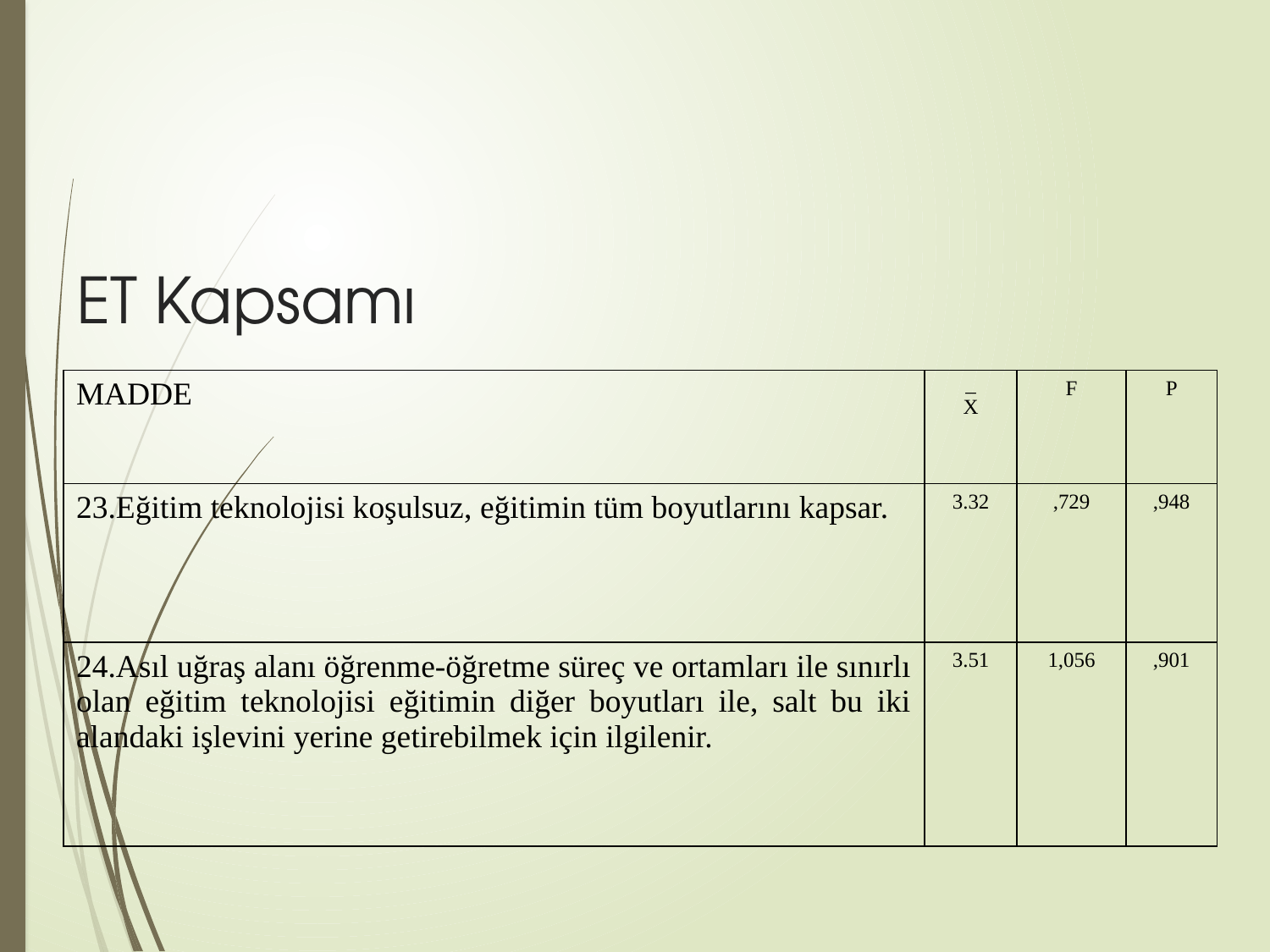

# ET Kapsamı
| MADDE | \_ X | F | P |
| --- | --- | --- | --- |
| 23.Eğitim teknolojisi koşulsuz, eğitimin tüm boyutlarını kapsar. | 3.32 | ,729 | ,948 |
| 24.Asıl uğraş alanı öğrenme-öğretme süreç ve ortamları ile sınırlı olan eğitim teknolojisi eğitimin diğer boyutları ile, salt bu iki alandaki işlevini yerine getirebilmek için ilgilenir. | 3.51 | 1,056 | ,901 |